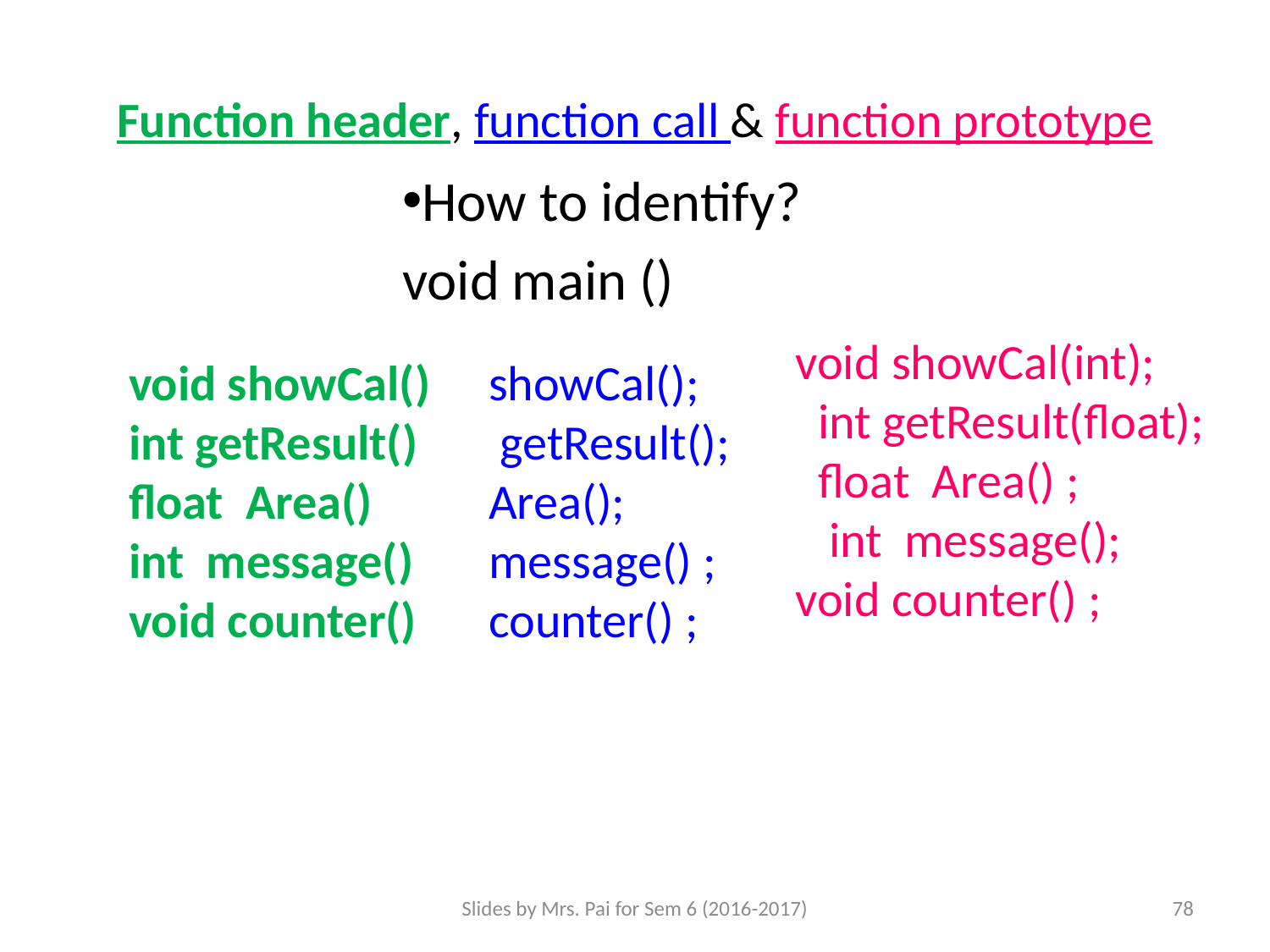

# Function header, function call & function prototype
How to identify?
void main ()

void showCal()
int getResult()
float  Area()
int  message()
void counter()

showCal();
 getResult();
Area();
message() ;
counter() ;

void showCal(int);
  int getResult(float);
  float  Area() ;
   int  message();
void counter() ;

Slides by Mrs. Pai for Sem 6 (2016-2017)
78